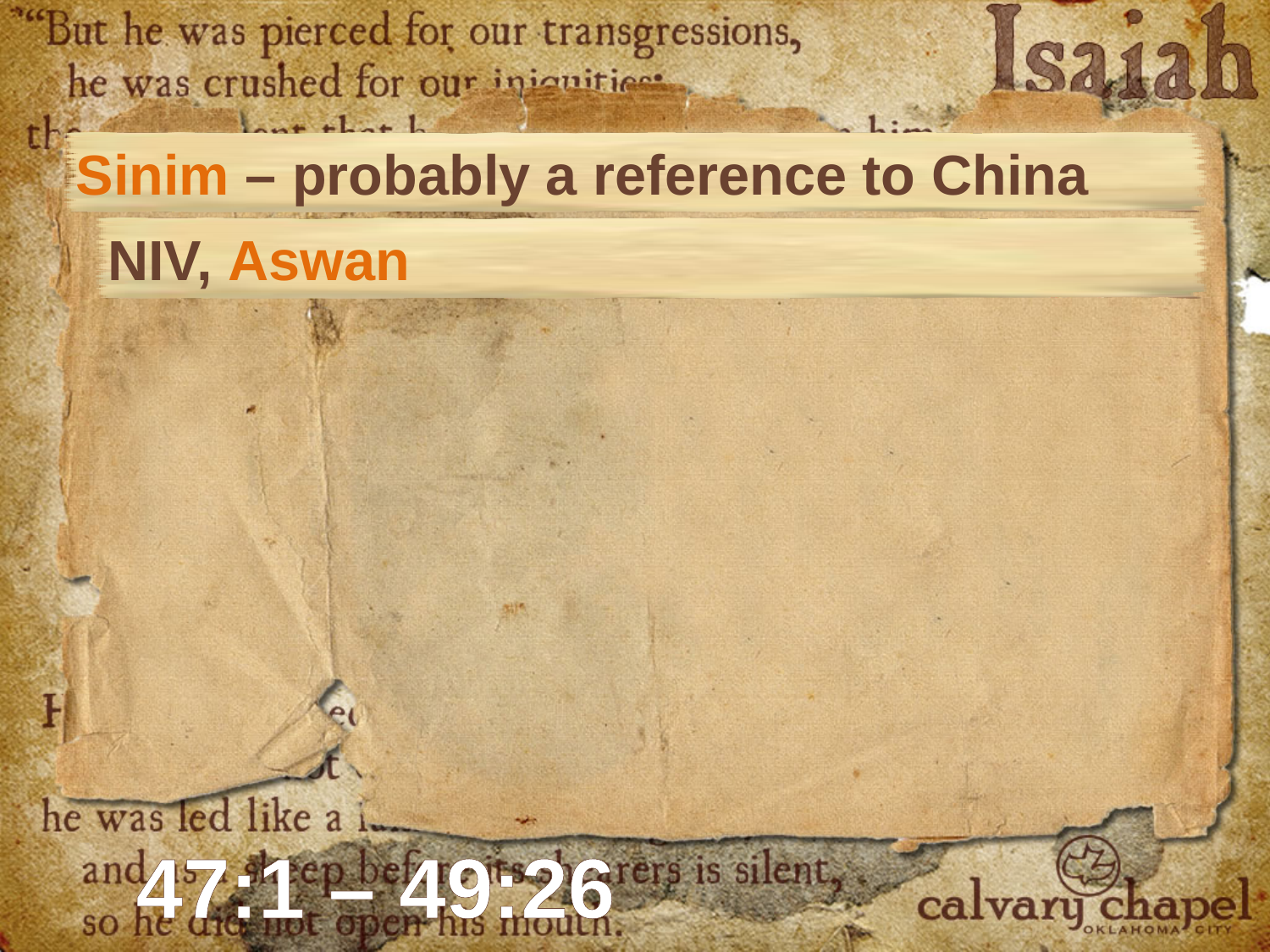

Sinim – probably a reference to China
NIV, Aswan
47:1 – 49:26